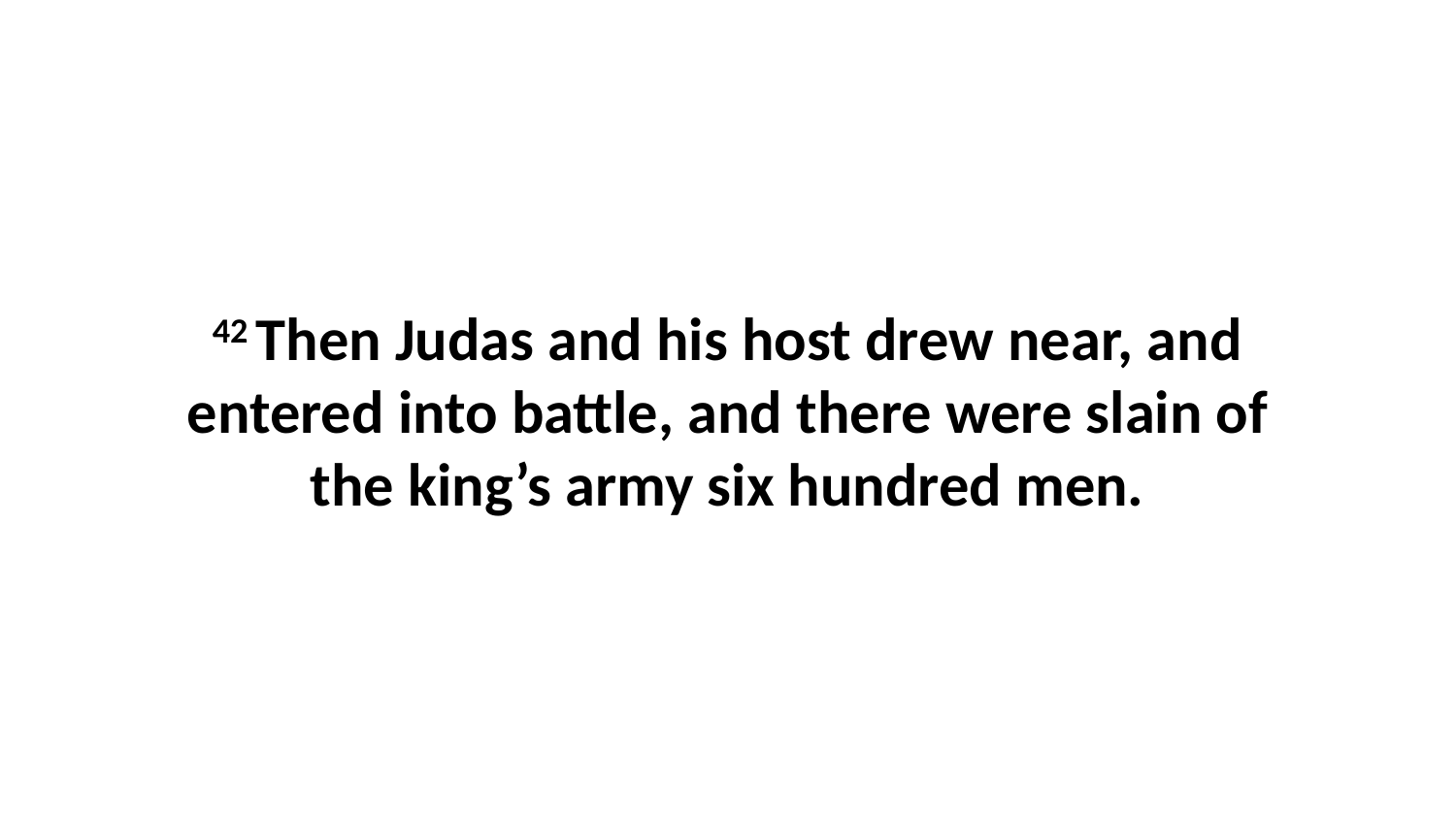

42 Then Judas and his host drew near, and entered into battle, and there were slain of the king’s army six hundred men.